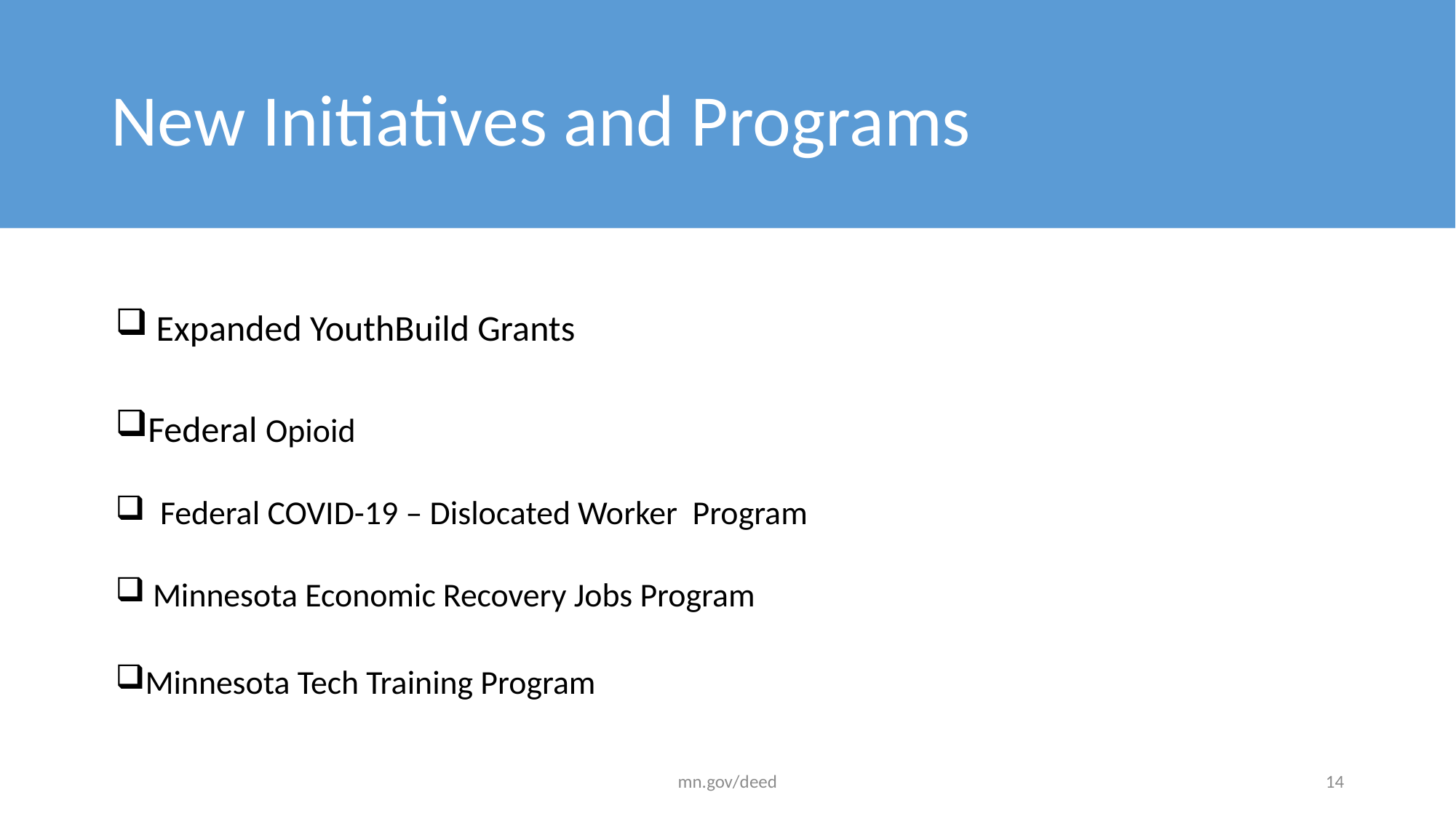

# New Initiatives and Programs

 Expanded YouthBuild Grants

Federal Opioid

  Federal COVID-19 – Dislocated Worker  Program

 Minnesota Economic Recovery Jobs Program

Minnesota Tech Training Program

mn.gov/deed
14